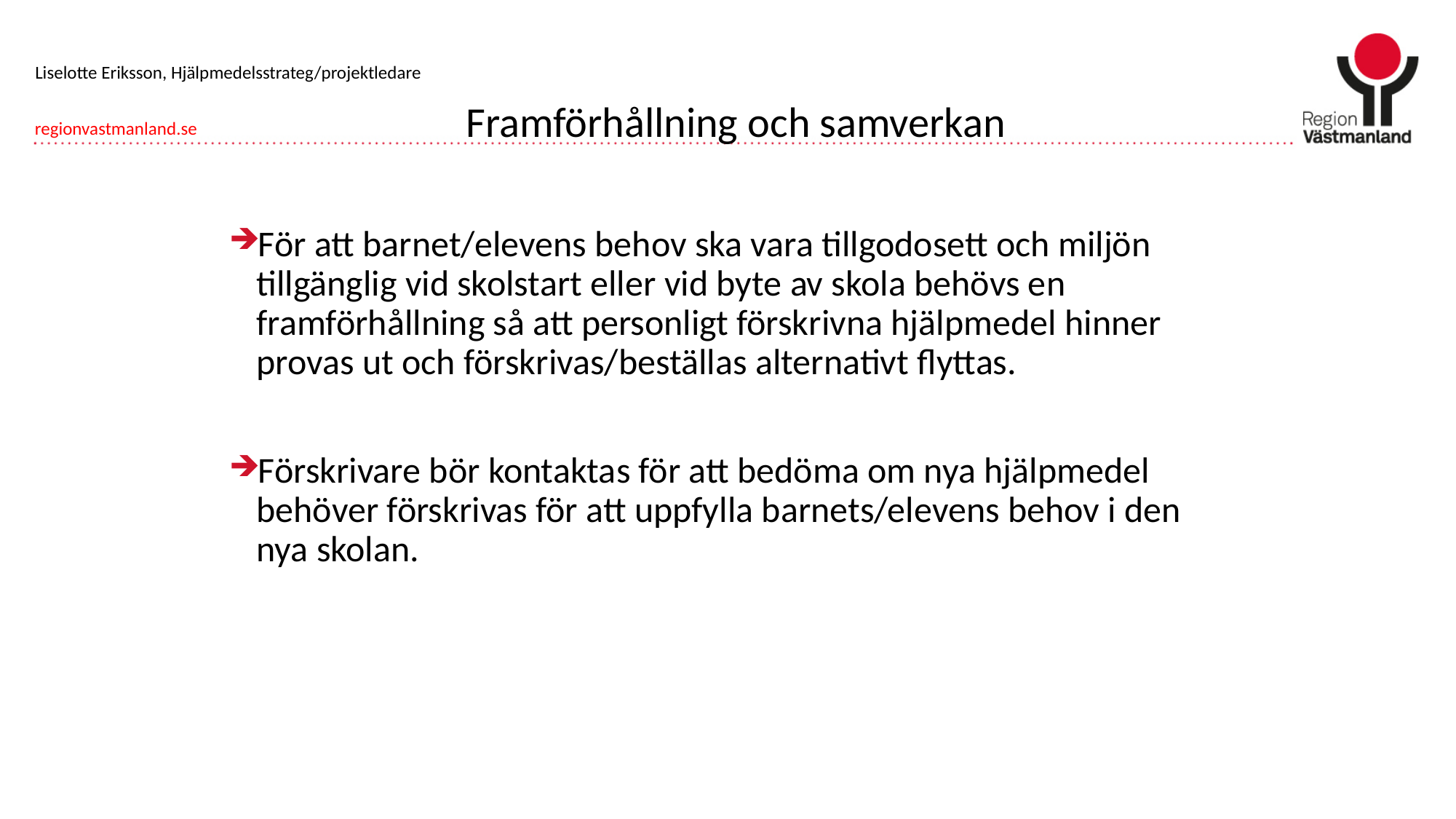

Liselotte Eriksson, Hjälpmedelsstrateg/projektledare
# Framförhållning och samverkan
För att barnet/elevens behov ska vara tillgodosett och miljön tillgänglig vid skolstart eller vid byte av skola behövs en framförhållning så att personligt förskrivna hjälpmedel hinner provas ut och förskrivas/beställas alternativt flyttas.

Förskrivare bör kontaktas för att bedöma om nya hjälpmedel behöver förskrivas för att uppfylla barnets/elevens behov i den nya skolan.